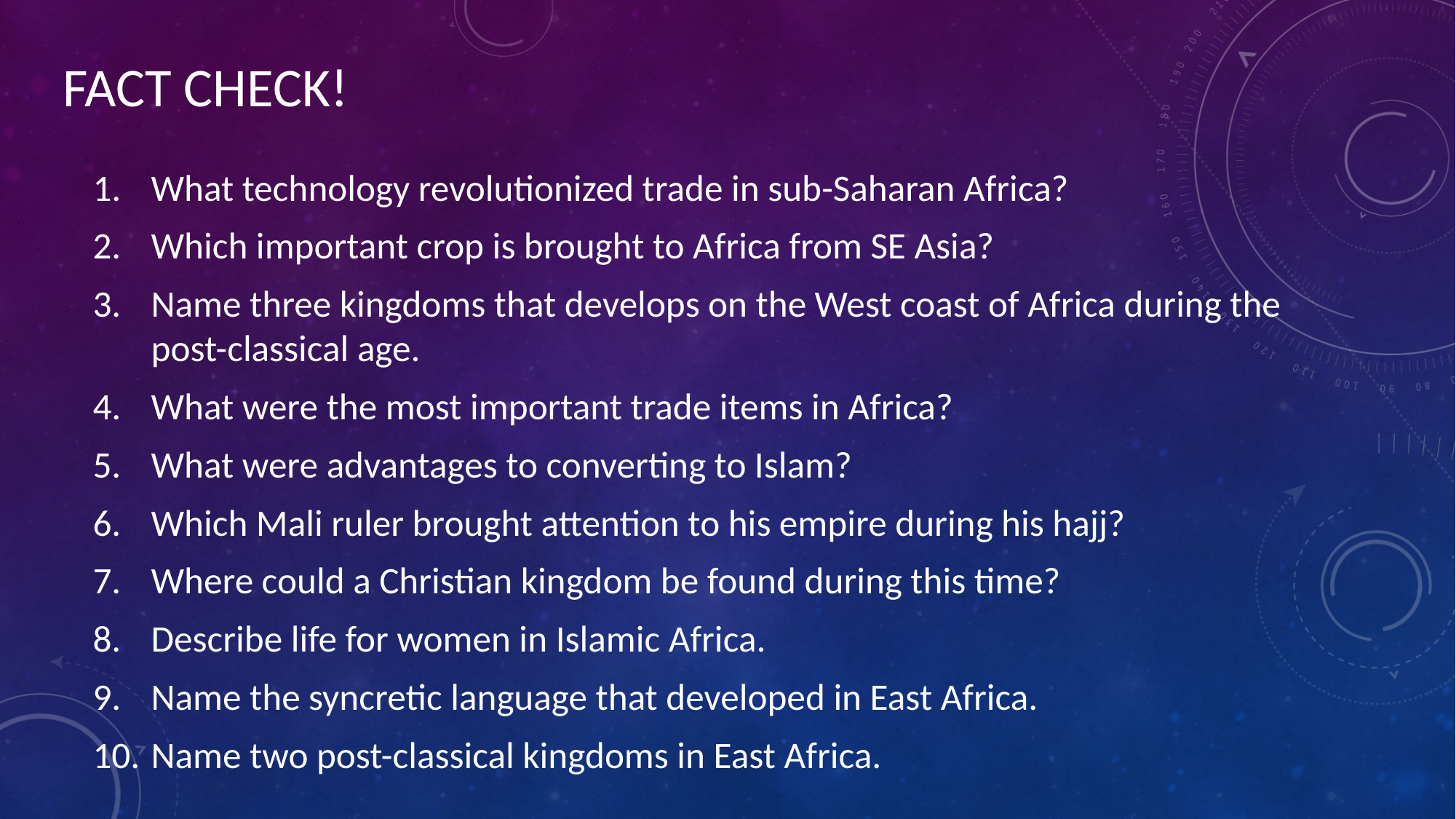

# Fact Check!
What technology revolutionized trade in sub-Saharan Africa?
Which important crop is brought to Africa from SE Asia?
Name three kingdoms that develops on the West coast of Africa during the post-classical age.
What were the most important trade items in Africa?
What were advantages to converting to Islam?
Which Mali ruler brought attention to his empire during his hajj?
Where could a Christian kingdom be found during this time?
Describe life for women in Islamic Africa.
Name the syncretic language that developed in East Africa.
Name two post-classical kingdoms in East Africa.